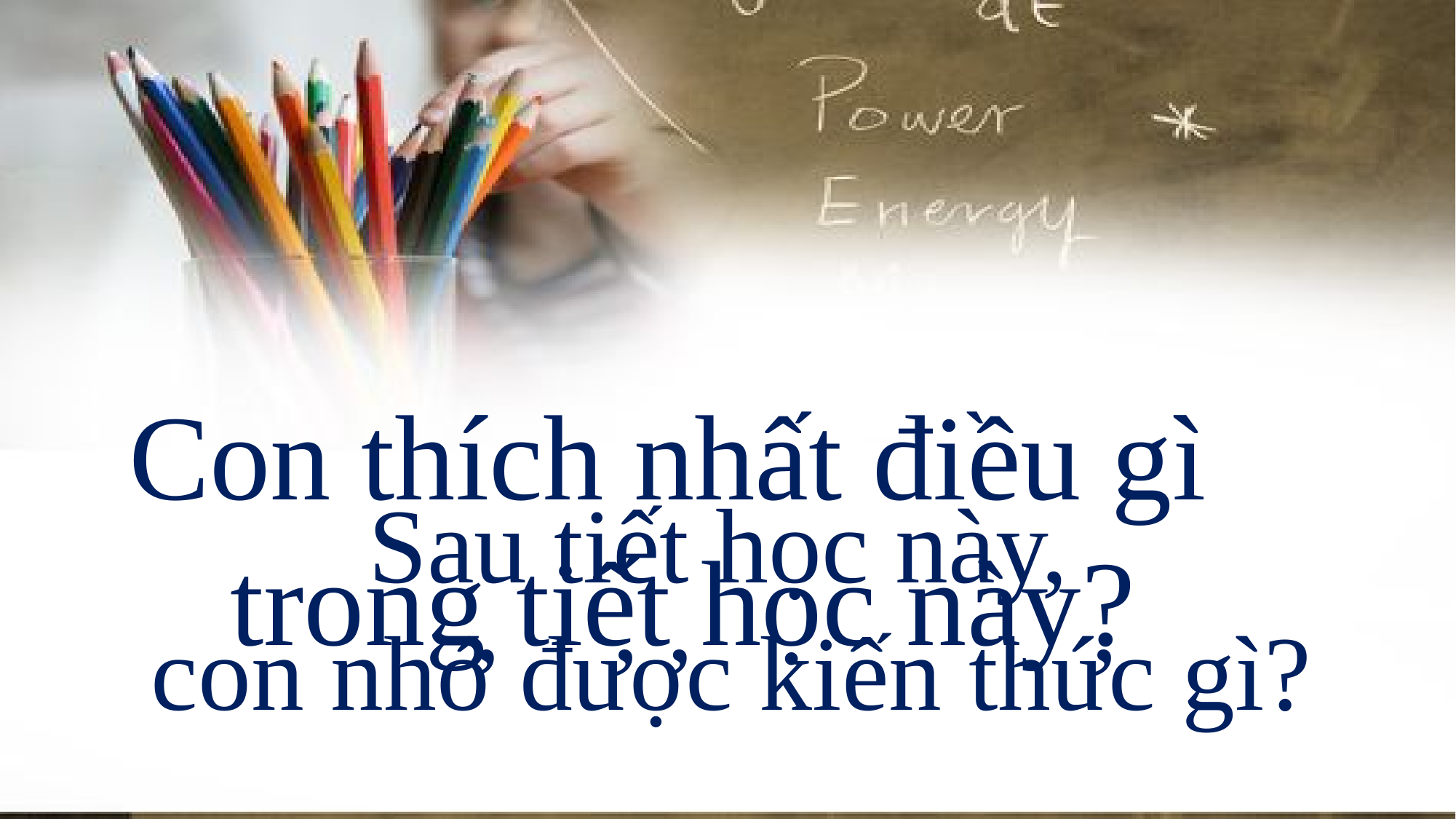

Con thích nhất điều gì
 trong tiết học này?
Sau tiết học này,
con nhớ được kiến thức gì?